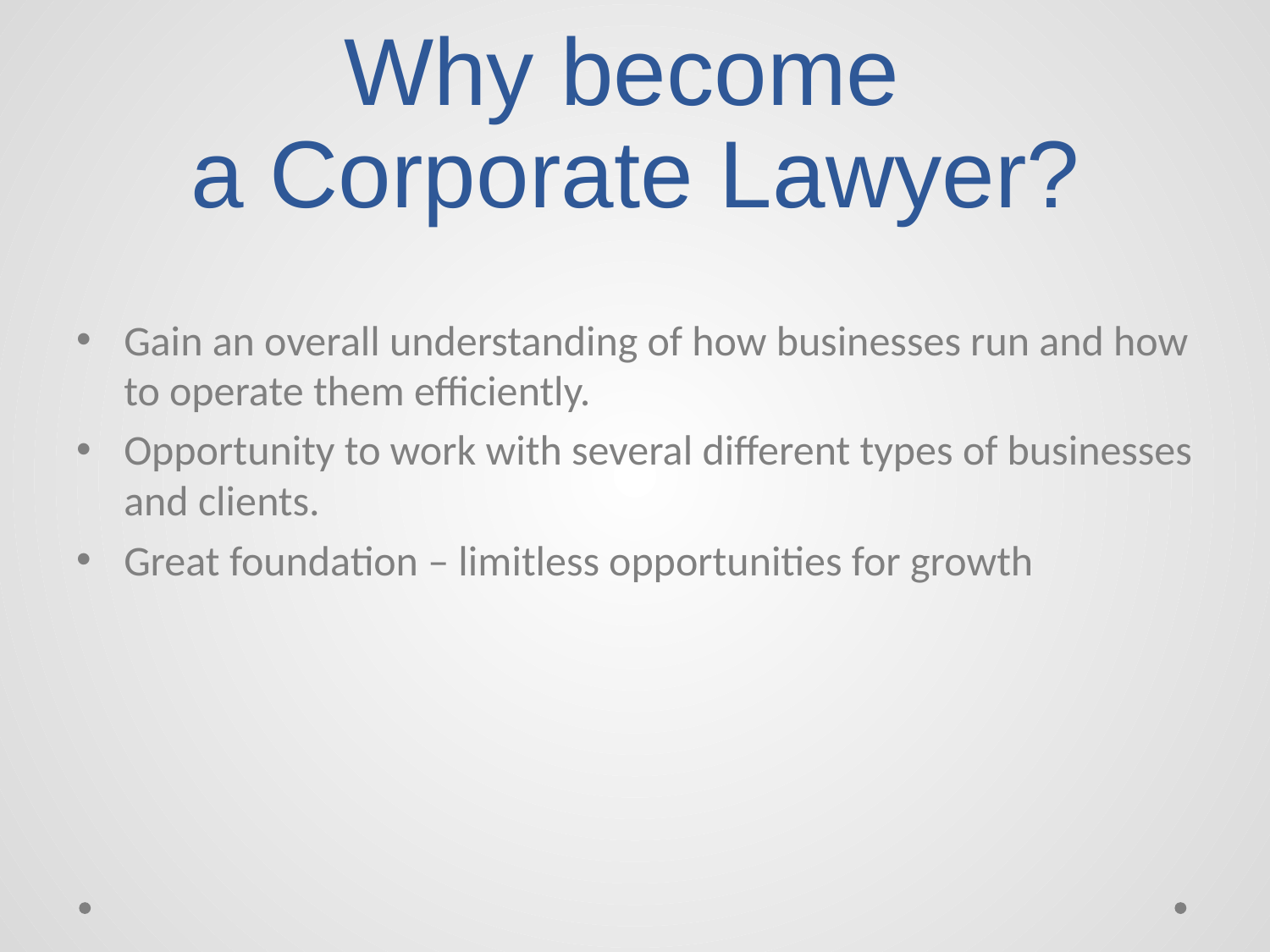

# Why become a Corporate Lawyer?
Gain an overall understanding of how businesses run and how to operate them efficiently.
Opportunity to work with several different types of businesses and clients.
Great foundation – limitless opportunities for growth